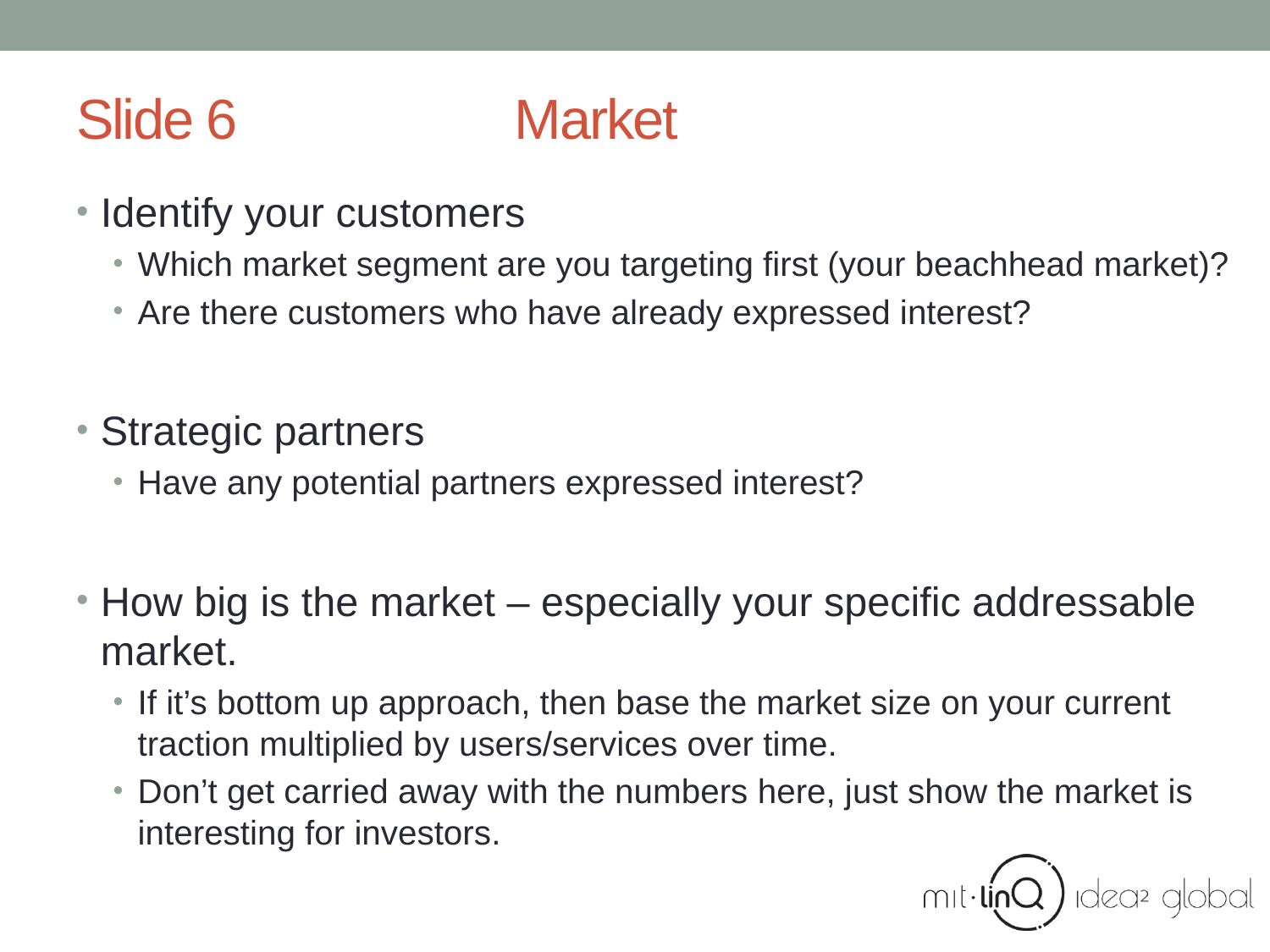

# Slide 6                    Market
Identify your customers
Which market segment are you targeting first (your beachhead market)?
Are there customers who have already expressed interest?

Strategic partners
Have any potential partners expressed interest?

How big is the market – especially your specific addressable market.
If it’s bottom up approach, then base the market size on your current traction multiplied by users/services over time.
Don’t get carried away with the numbers here, just show the market is interesting for investors.